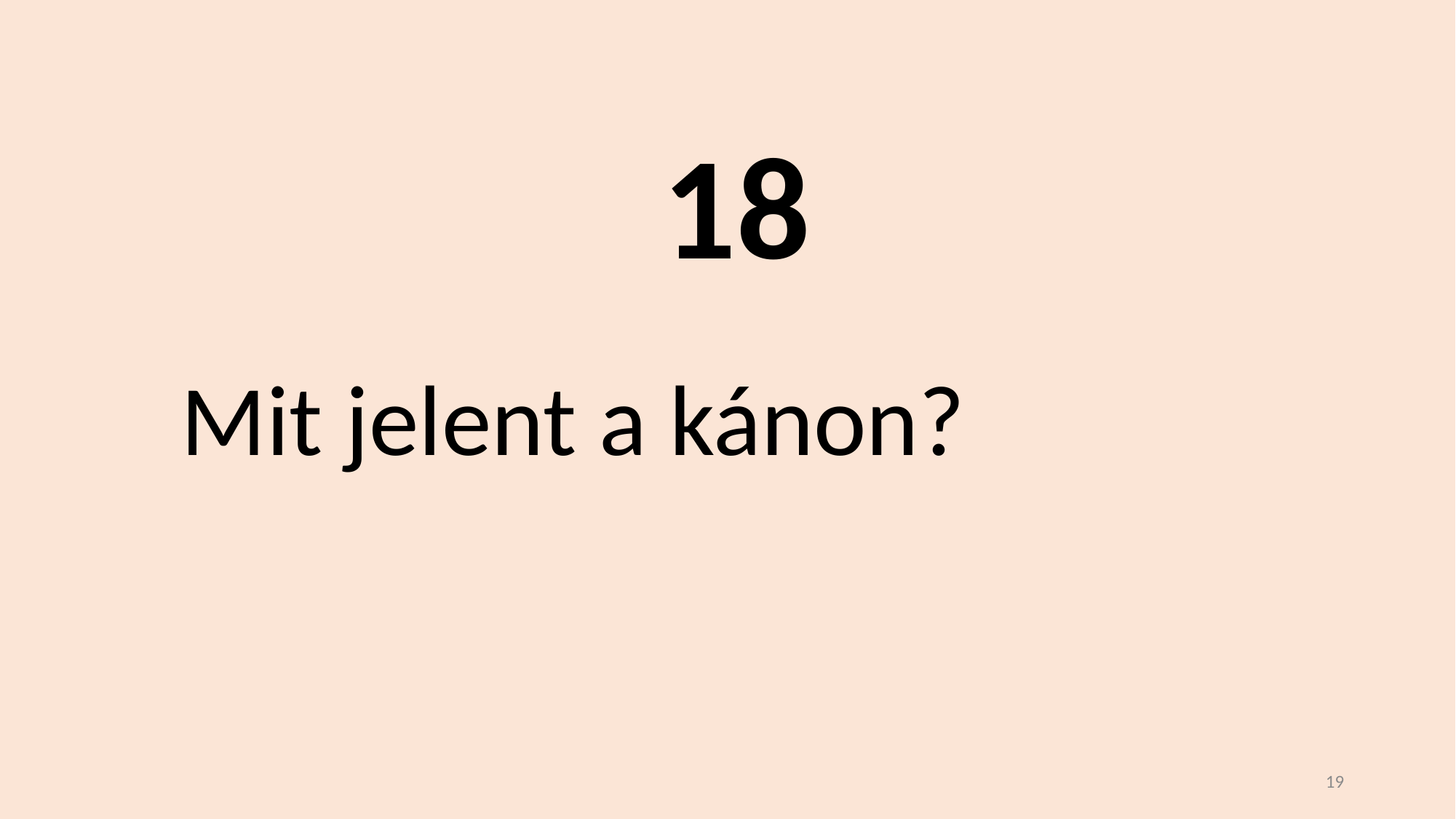

18
# Mit jelent a kánon?
19